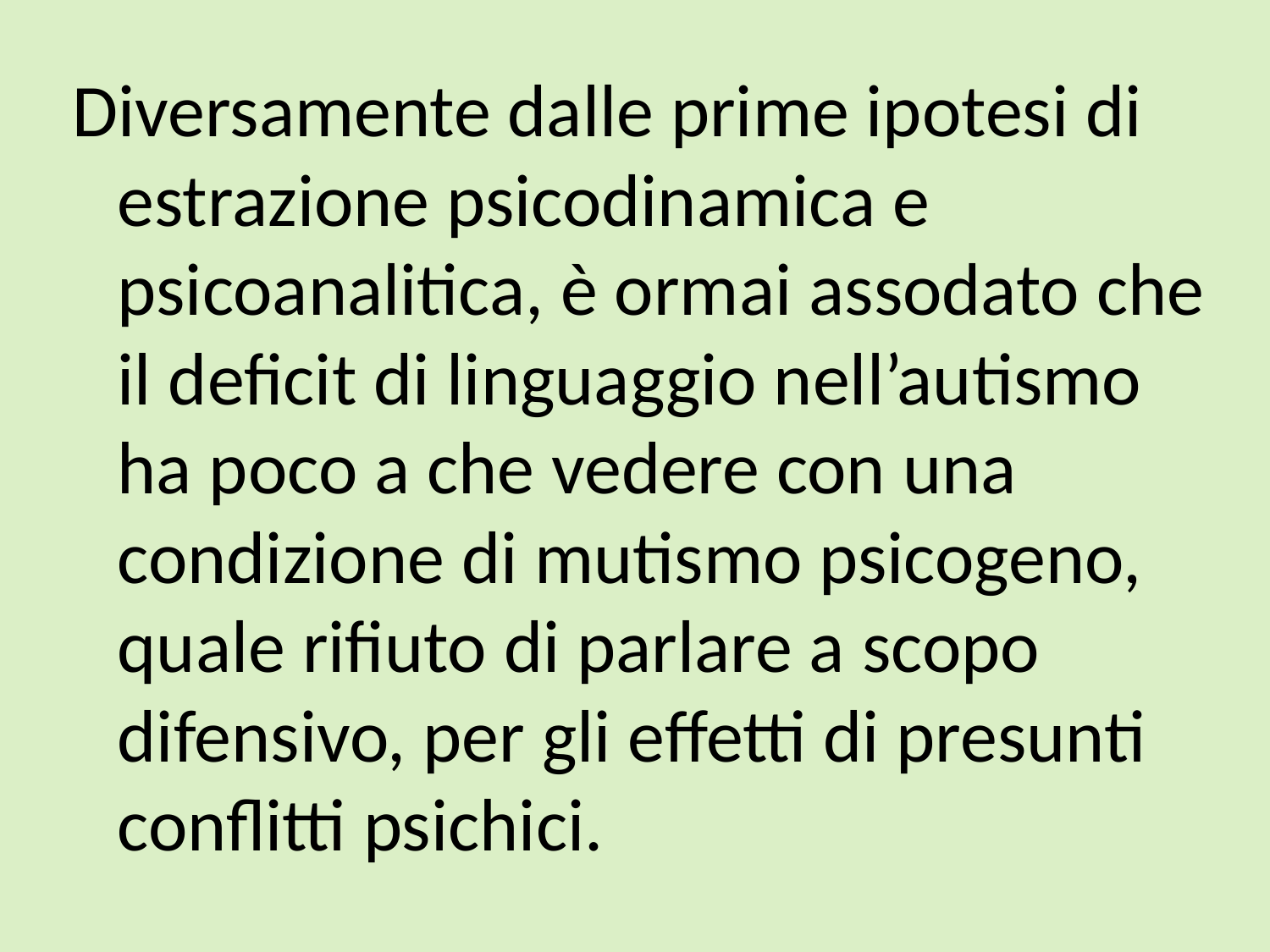

Diversamente dalle prime ipotesi di estrazione psicodinamica e psicoanalitica, è ormai assodato che il deficit di linguaggio nell’autismo ha poco a che vedere con una condizione di mutismo psicogeno, quale rifiuto di parlare a scopo difensivo, per gli effetti di presunti conflitti psichici.